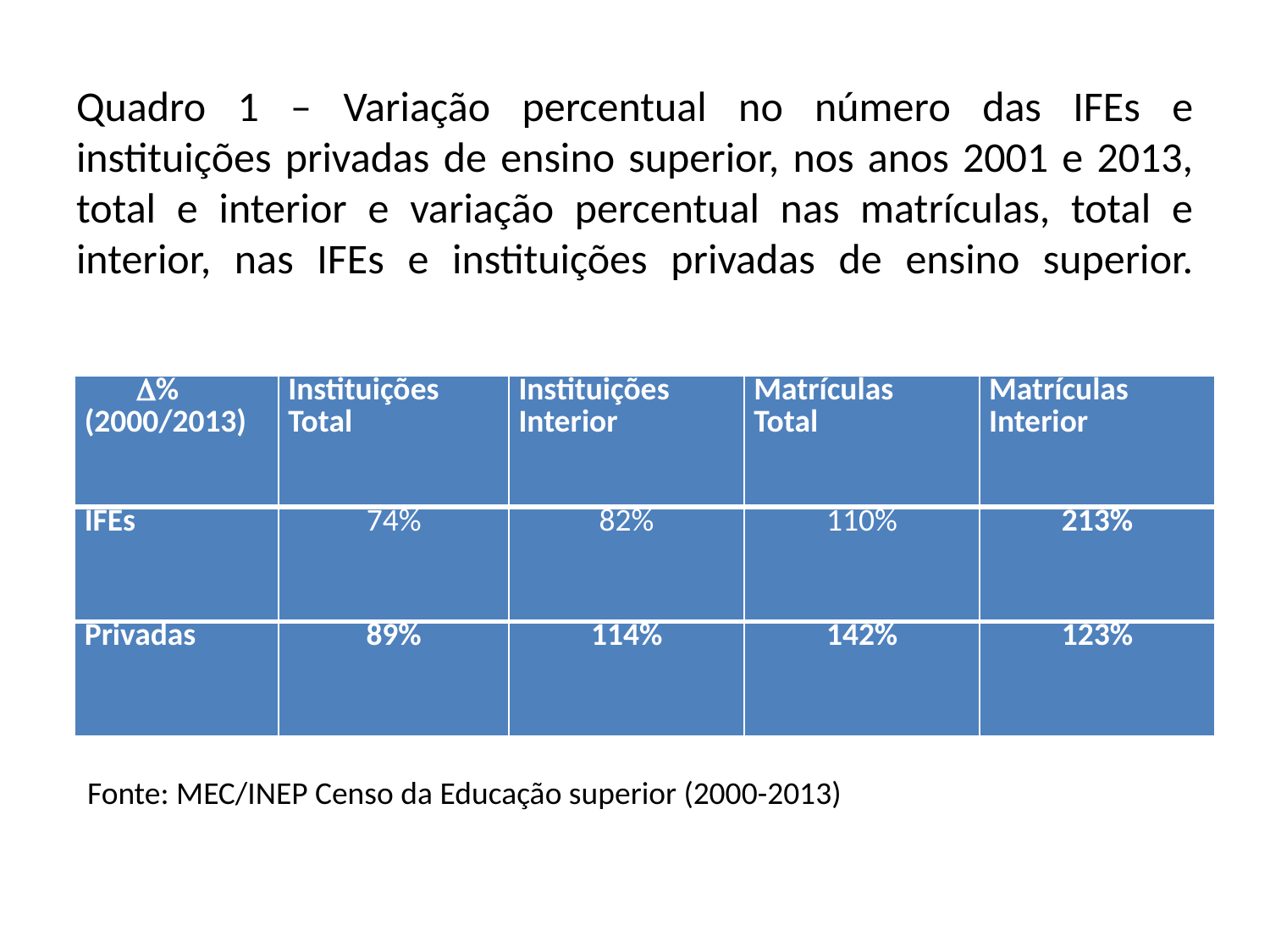

# Quadro 1 – Variação percentual no número das IFEs e instituições privadas de ensino superior, nos anos 2001 e 2013, total e interior e variação percentual nas matrículas, total e interior, nas IFEs e instituições privadas de ensino superior.

| Δ% (2000/2013) | Instituições Total | Instituições Interior | Matrículas Total | Matrículas Interior |
| --- | --- | --- | --- | --- |
| IFEs | 74% | 82% | 110% | 213% |
| Privadas | 89% | 114% | 142% | 123% |
Fonte: MEC/INEP Censo da Educação superior (2000-2013)